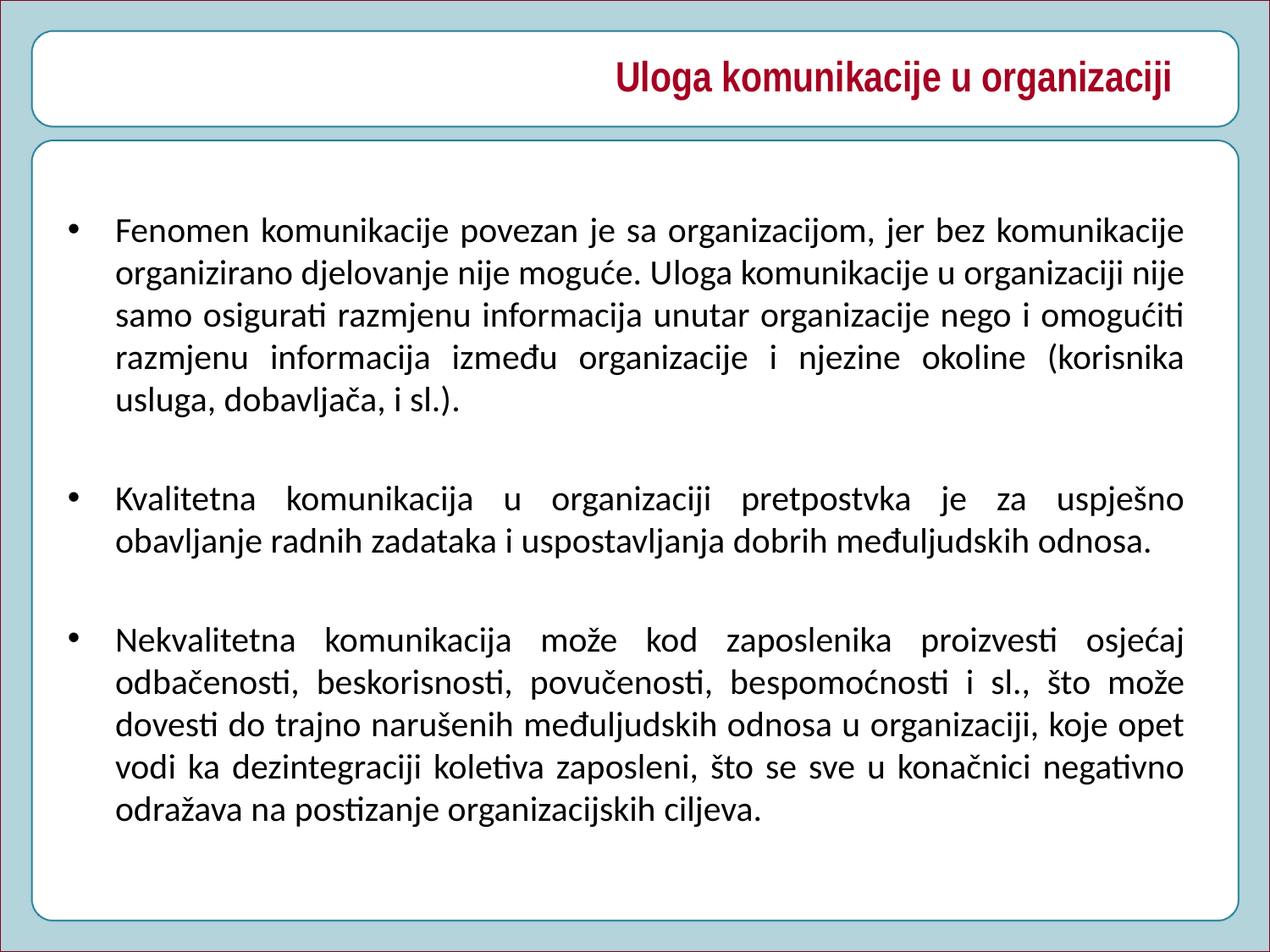

# Uloga komunikacije u organizaciji
Fenomen komunikacije povezan je sa organizacijom, jer bez komunikacije organizirano djelovanje nije moguće. Uloga komunikacije u organizaciji nije samo osigurati razmjenu informacija unutar organizacije nego i omogućiti razmjenu informacija između organizacije i njezine okoline (korisnika usluga, dobavljača, i sl.).

Kvalitetna komunikacija u organizaciji pretpostvka je za uspješno obavljanje radnih zadataka i uspostavljanja dobrih međuljudskih odnosa.

Nekvalitetna komunikacija može kod zaposlenika proizvesti osjećaj odbačenosti, beskorisnosti, povučenosti, bespomoćnosti i sl., što može dovesti do trajno narušenih međuljudskih odnosa u organizaciji, koje opet vodi ka dezintegraciji koletiva zaposleni, što se sve u konačnici negativno odražava na postizanje organizacijskih ciljeva.